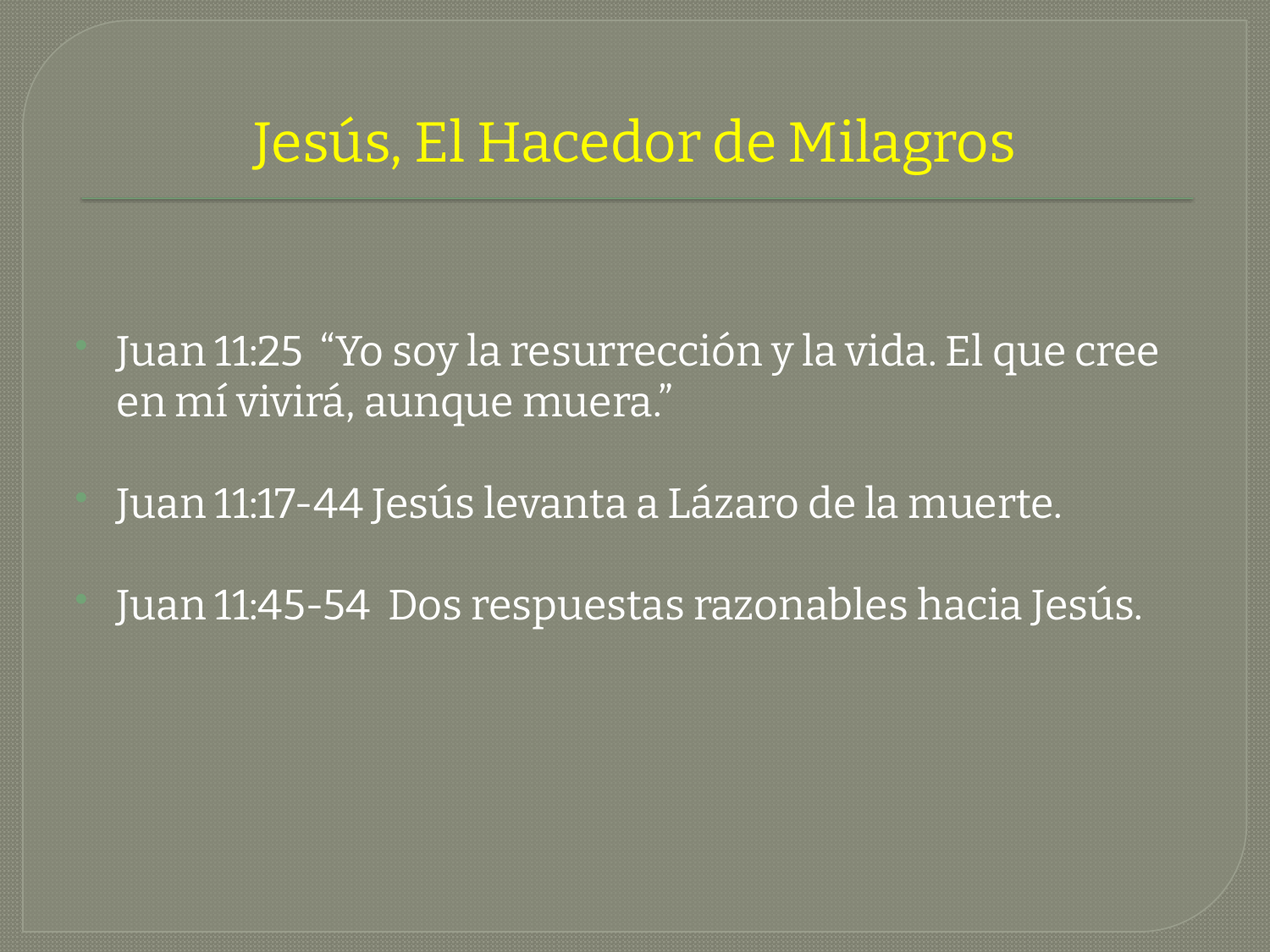

Jesús, El Hacedor de Milagros
Juan 11:25  “Yo soy la resurrección y la vida. El que cree en mí vivirá, aunque muera.”

Juan 11:17-44 Jesús levanta a Lázaro de la muerte.

Juan 11:45-54  Dos respuestas razonables hacia Jesús.